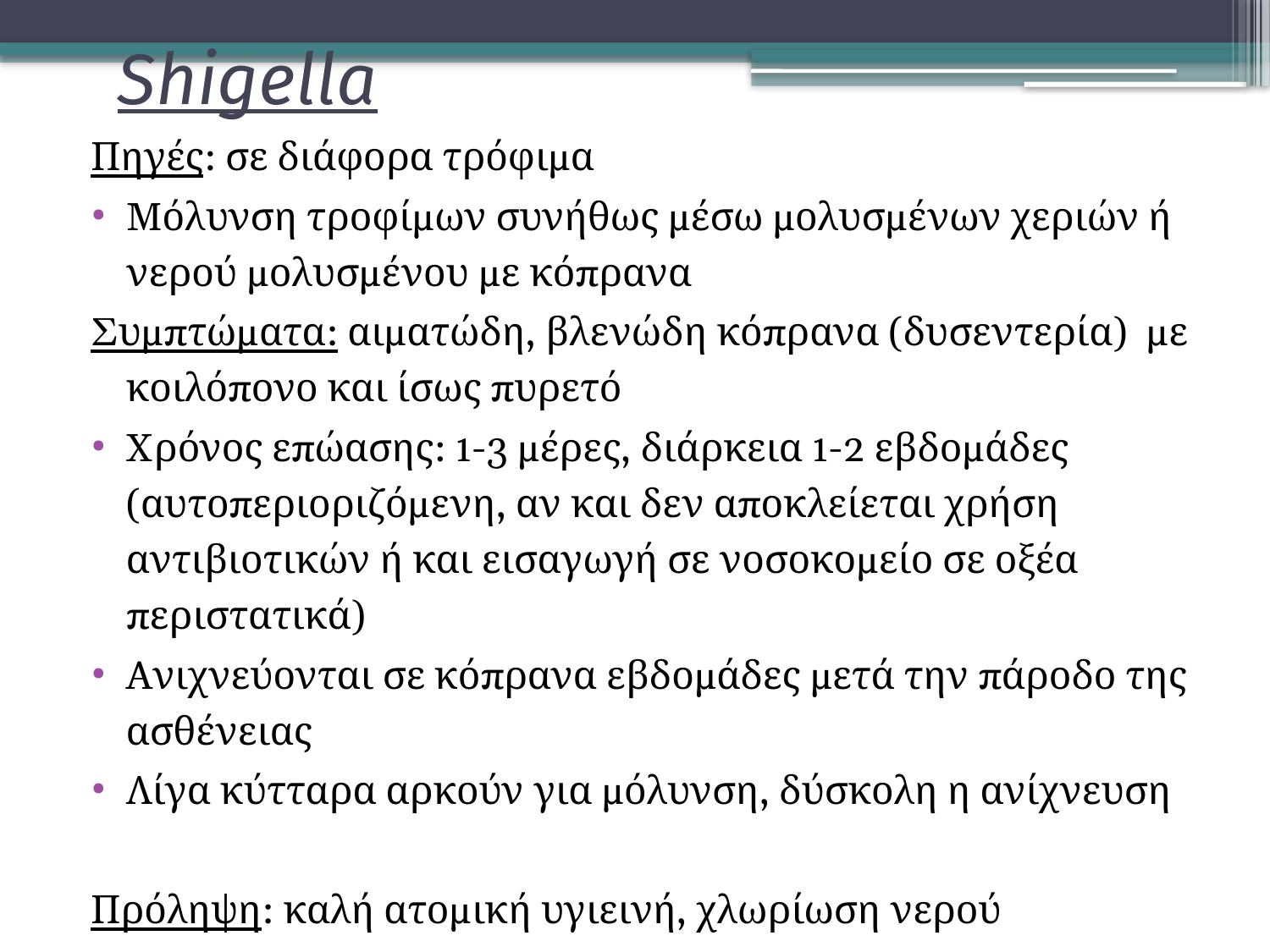

# Shigella
Πηγές: σε διάφορα τρόφιμα
Μόλυνση τροφίμων συνήθως μέσω μολυσμένων χεριών ή νερού μολυσμένου με κόπρανα
Συμπτώματα: αιματώδη, βλενώδη κόπρανα (δυσεντερία)  με κοιλόπονο και ίσως πυρετό
Χρόνος επώασης: 1-3 μέρες, διάρκεια 1-2 εβδομάδες (αυτοπεριοριζόμενη, αν και δεν αποκλείεται χρήση αντιβιοτικών ή και εισαγωγή σε νοσοκομείο σε οξέα περιστατικά)
Ανιχνεύονται σε κόπρανα εβδομάδες μετά την πάροδο της ασθένειας
Λίγα κύτταρα αρκούν για μόλυνση, δύσκολη η ανίχνευση

Πρόληψη: καλή ατομική υγιεινή, χλωρίωση νερού